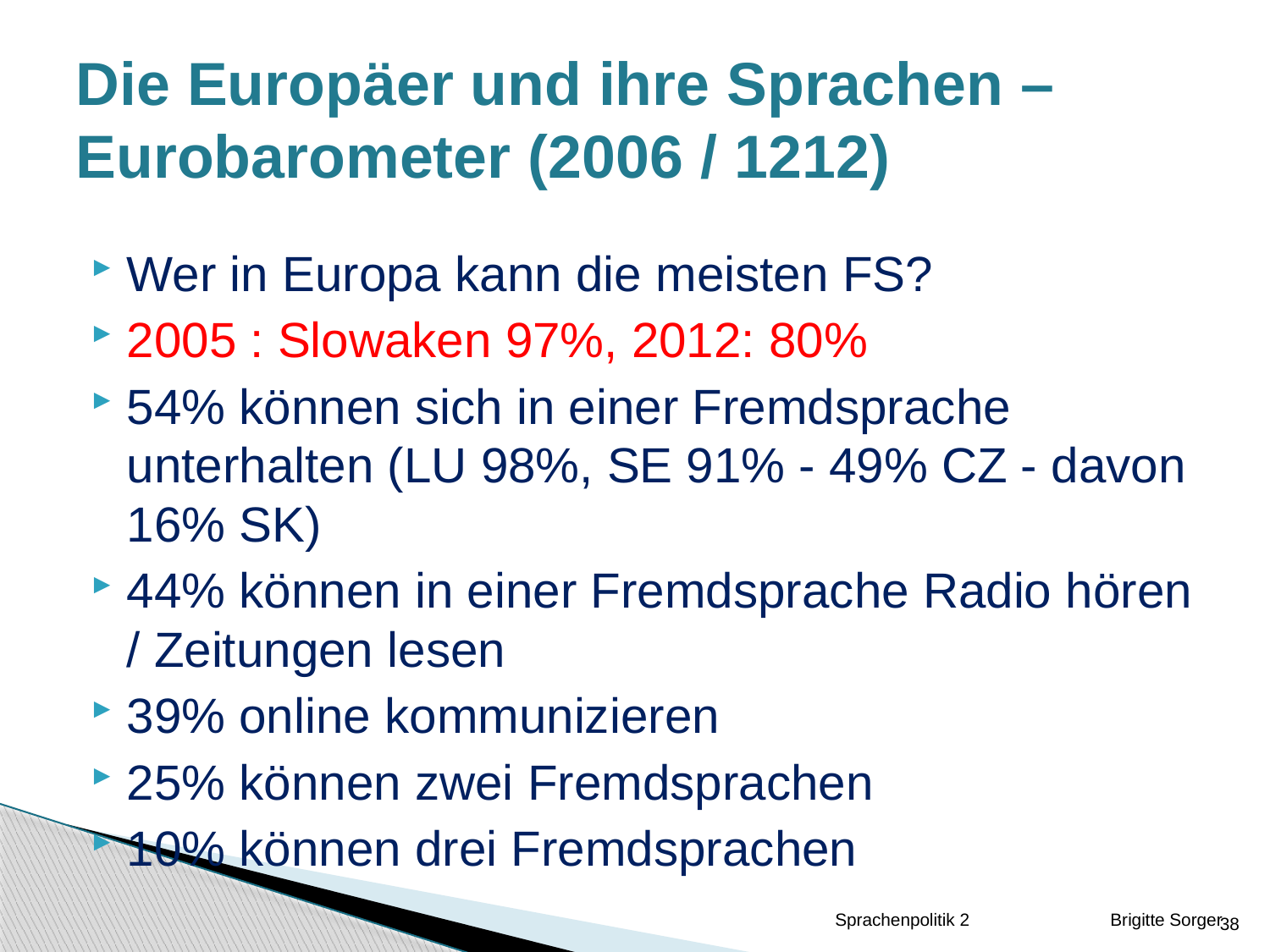

# Die Europäer und ihre Sprachen – Eurobarometer (2006 / 1212)
Wer in Europa kann die meisten FS?
2005 : Slowaken 97%, 2012: 80%
54% können sich in einer Fremdsprache unterhalten (LU 98%, SE 91% - 49% CZ - davon 16% SK)
44% können in einer Fremdsprache Radio hören / Zeitungen lesen
39% online kommunizieren
25% können zwei Fremdsprachen
10% können drei Fremdsprachen
Sprachenpolitik 2                             Brigitte Sorger
38